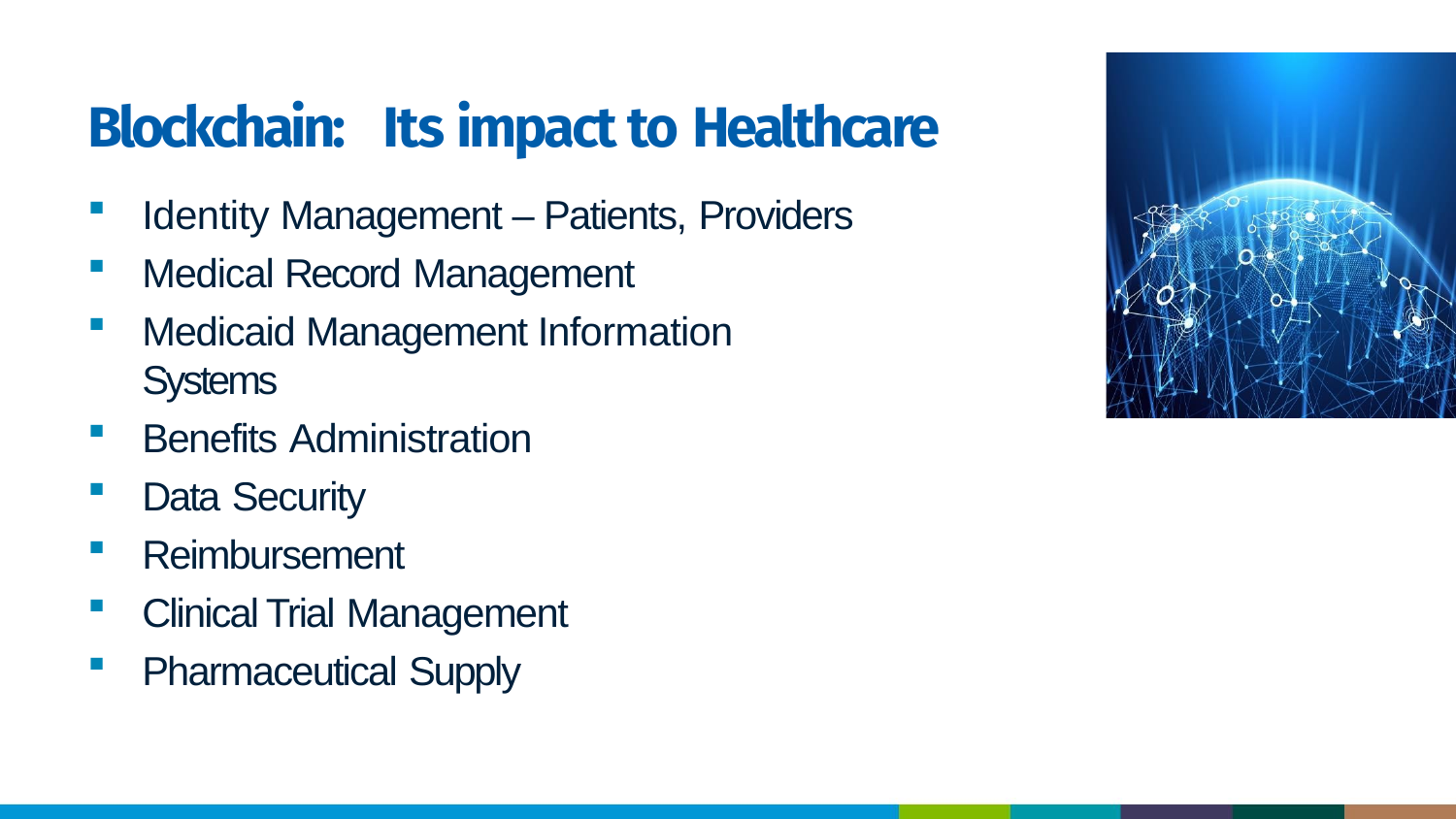

# Blockchain:	Its impact to Healthcare
Identity Management – Patients, Providers
Medical Record Management
Medicaid Management Information Systems
Benefits Administration
Data Security
Reimbursement
Clinical Trial Management
Pharmaceutical Supply